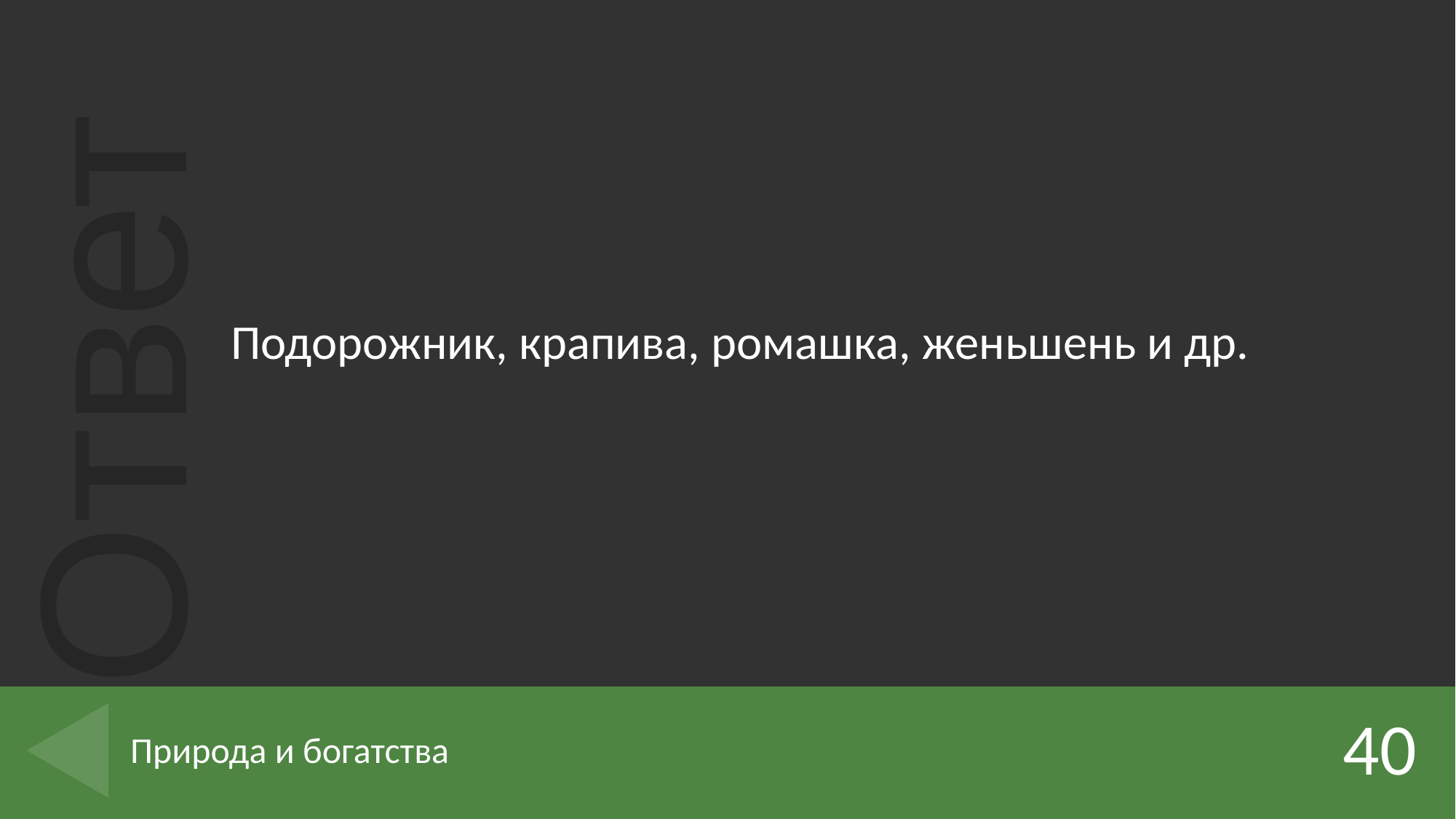

Подорожник, крапива, ромашка, женьшень и др.
40
# Природа и богатства